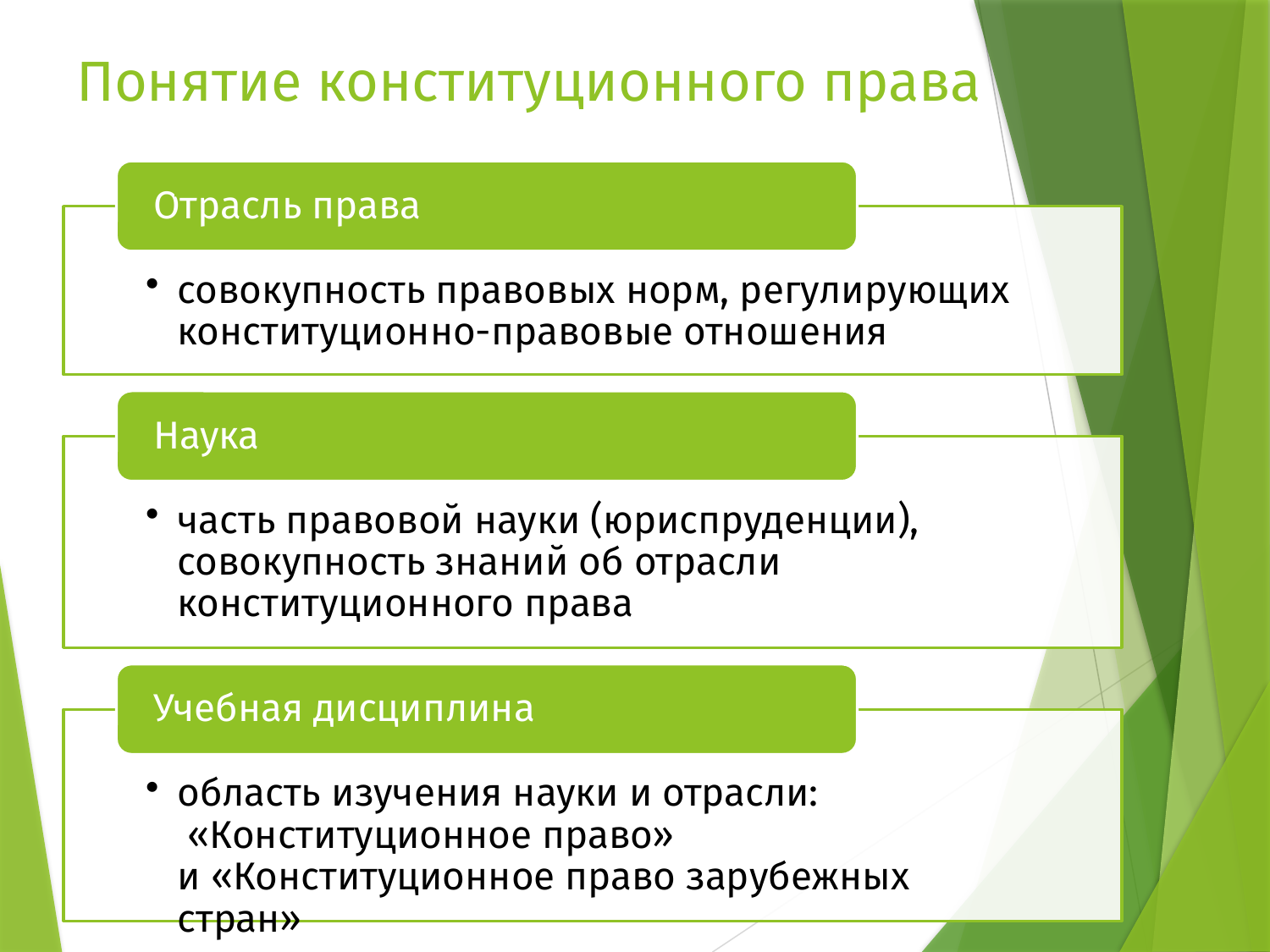

# Понятие конституционного права
совокупность правовых норм, регулирующих конституционно-правовые отношения
Отрасль права
часть правовой науки (юриспруденции), совокупность знаний об отрасли конституционного права
Наука
область изучения науки и отрасли:
 «Конституционное право»
и «Конституционное право зарубежных стран»
Учебная дисциплина